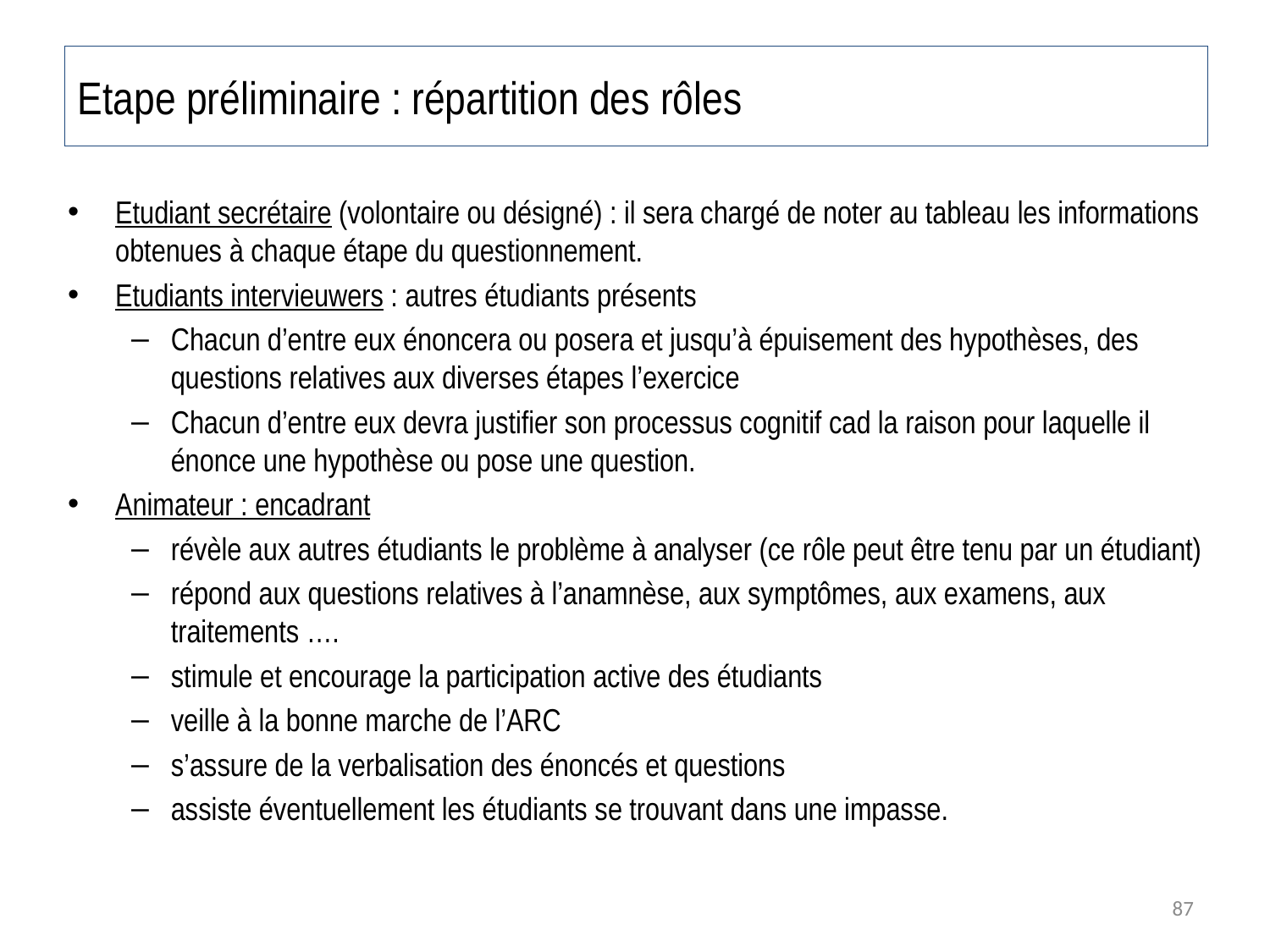

# Etape préliminaire : répartition des rôles
Etudiant secrétaire (volontaire ou désigné) : il sera chargé de noter au tableau les informations obtenues à chaque étape du questionnement.
Etudiants intervieuwers : autres étudiants présents
Chacun d’entre eux énoncera ou posera et jusqu’à épuisement des hypothèses, des questions relatives aux diverses étapes l’exercice
Chacun d’entre eux devra justifier son processus cognitif cad la raison pour laquelle il énonce une hypothèse ou pose une question.
Animateur : encadrant
révèle aux autres étudiants le problème à analyser (ce rôle peut être tenu par un étudiant)
répond aux questions relatives à l’anamnèse, aux symptômes, aux examens, aux traitements ….
stimule et encourage la participation active des étudiants
veille à la bonne marche de l’ARC
s’assure de la verbalisation des énoncés et questions
assiste éventuellement les étudiants se trouvant dans une impasse.
87